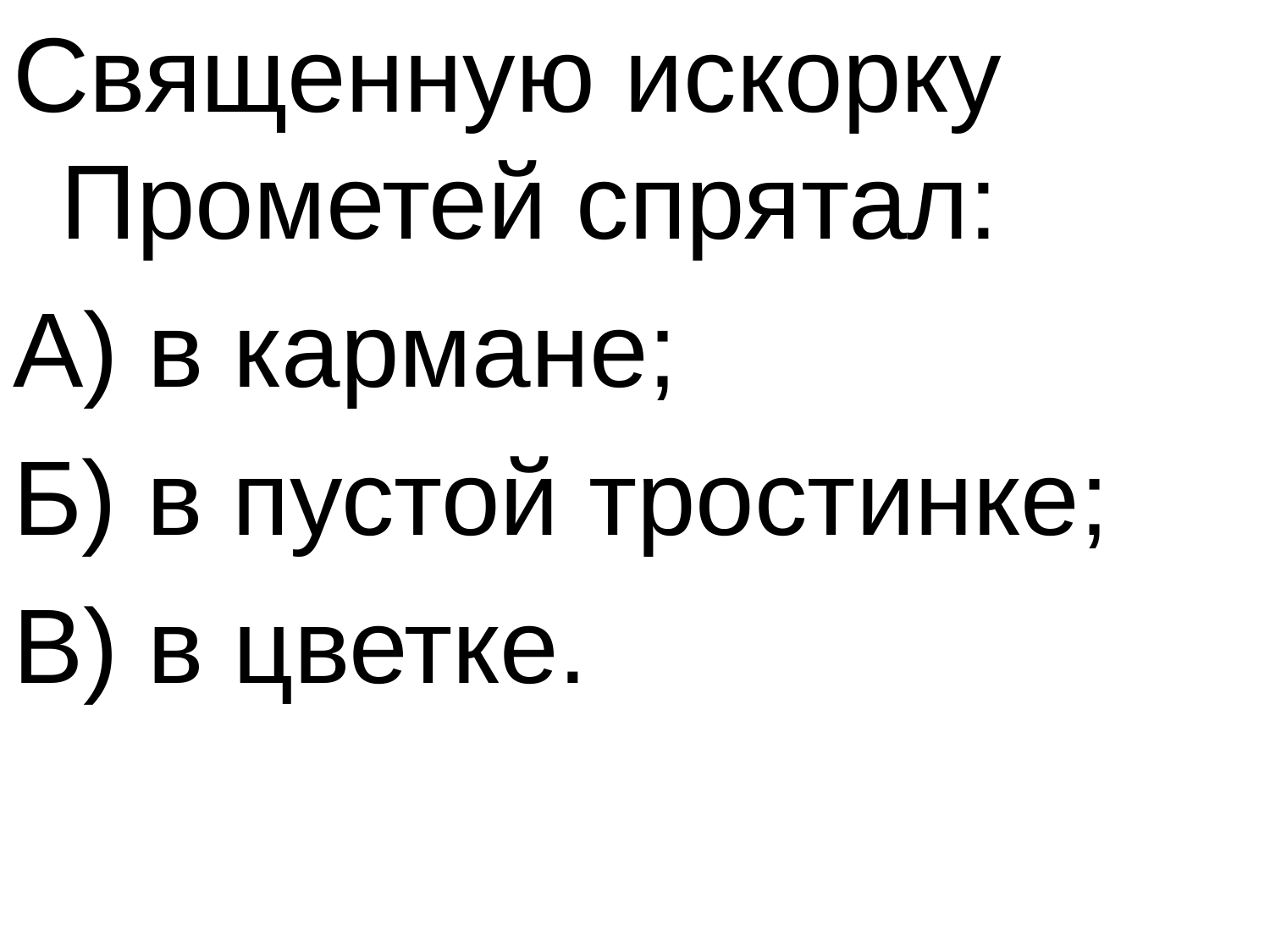

Священную искорку Прометей спрятал:
А) в кармане;
Б) в пустой тростинке;
В) в цветке.